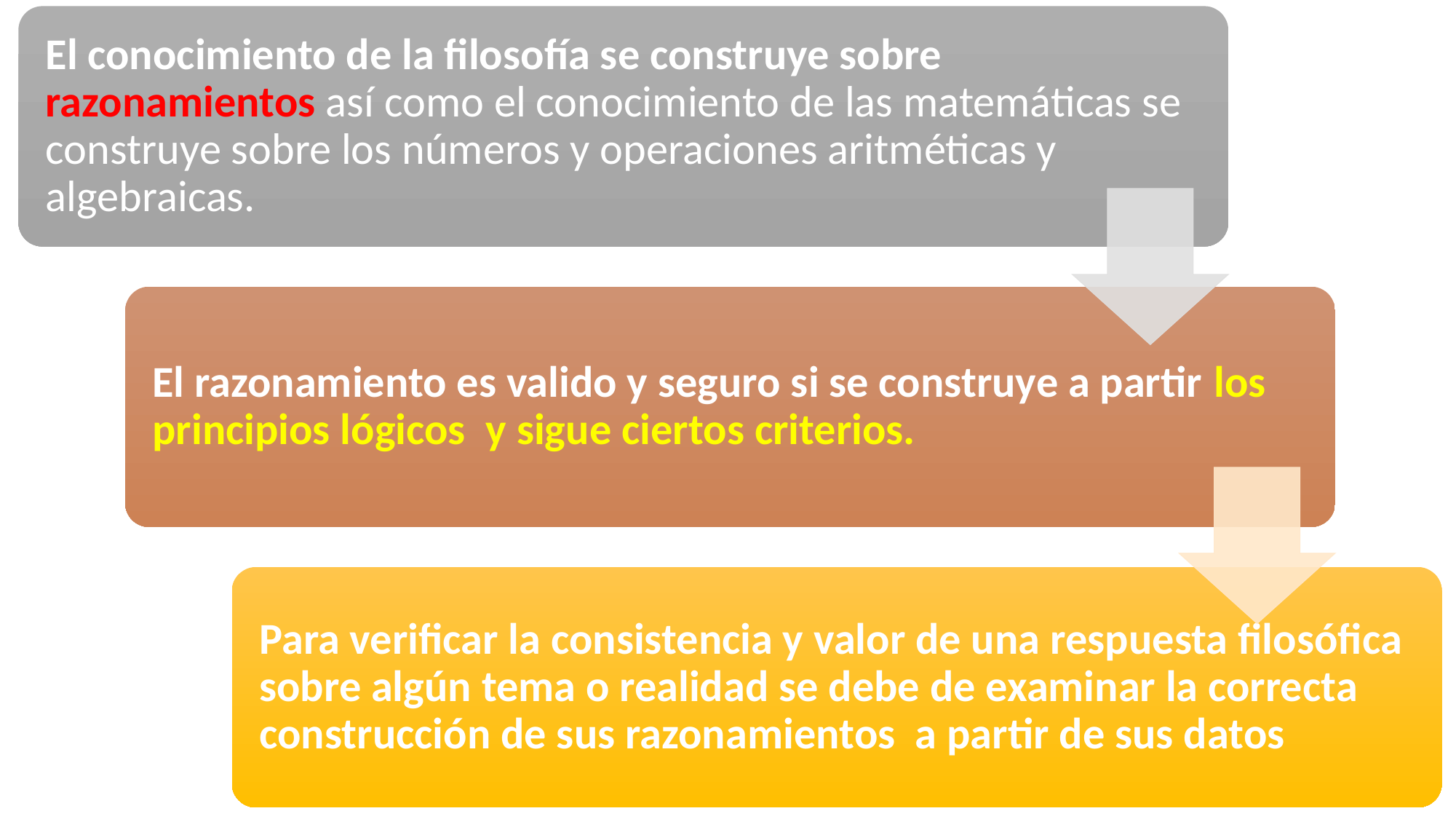

El conocimiento de la filosofía se construye sobre razonamientos así como el conocimiento de las matemáticas se construye sobre los números y operaciones aritméticas y algebraicas.
El razonamiento es valido y seguro si se construye a partir los principios lógicos  y sigue ciertos criterios.
Para verificar la consistencia y valor de una respuesta filosófica sobre algún tema o realidad se debe de examinar la correcta construcción de sus razonamientos  a partir de sus datos